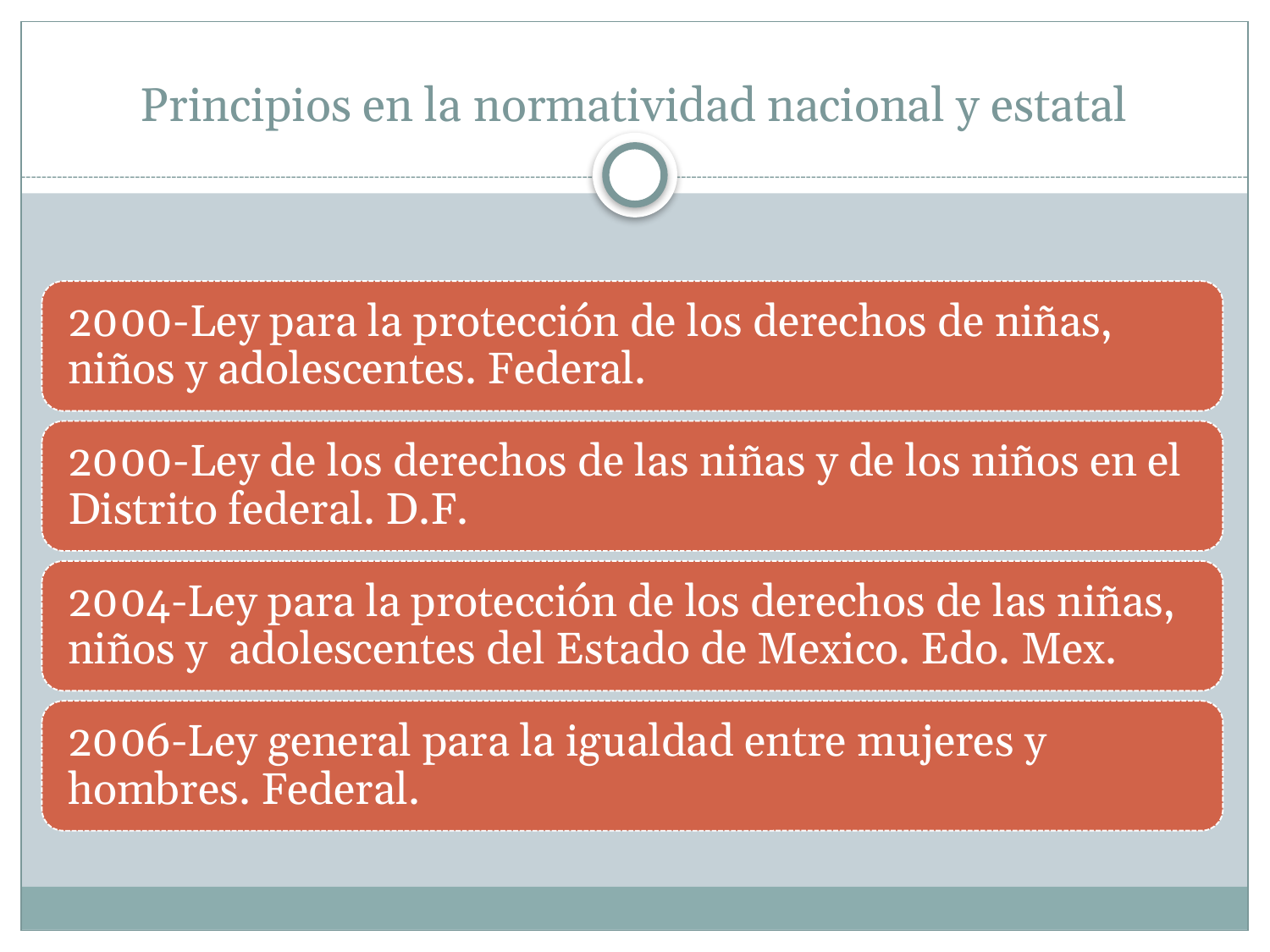

# Principios en la normatividad nacional y estatal
2000-Ley para la protección de los derechos de niñas, niños y adolescentes. Federal.
2000-Ley de los derechos de las niñas y de los niños en el Distrito federal. D.F.
2004-Ley para la protección de los derechos de las niñas, niños y  adolescentes del Estado de Mexico. Edo. Mex.
2006-Ley general para la igualdad entre mujeres y hombres. Federal.